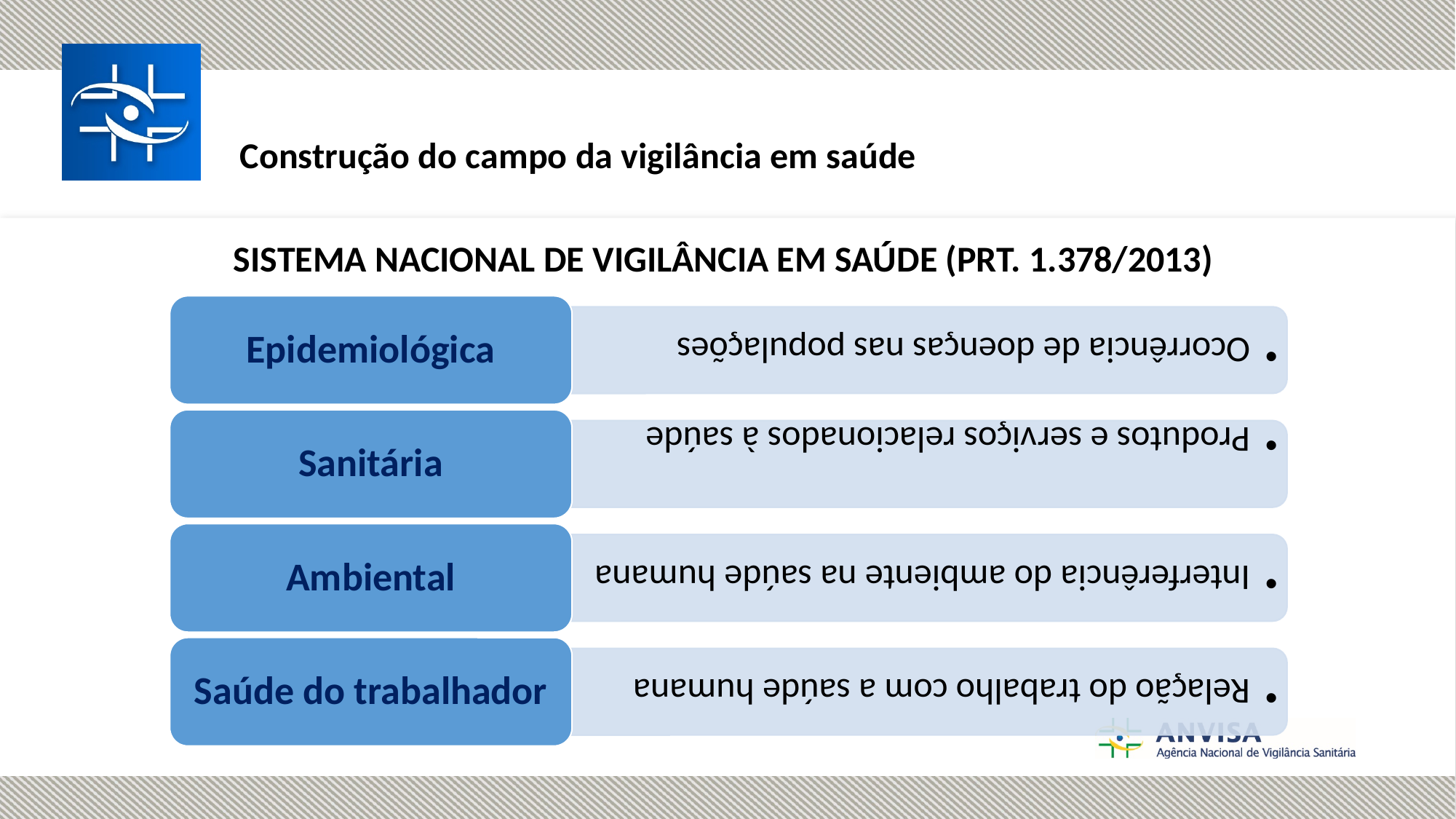

Construção do campo da vigilância em saúde
SISTEMA NACIONAL DE VIGILÂNCIA EM SAÚDE (PRT. 1.378/2013)
Ocorrência de doenças nas populações
Epidemiológica

Produtos e serviços relacionados à saúde
Sanitária
Interferência do ambiente na saúde humana
Ambiental
Relação do trabalho com a saúde humana
Saúde do trabalhador